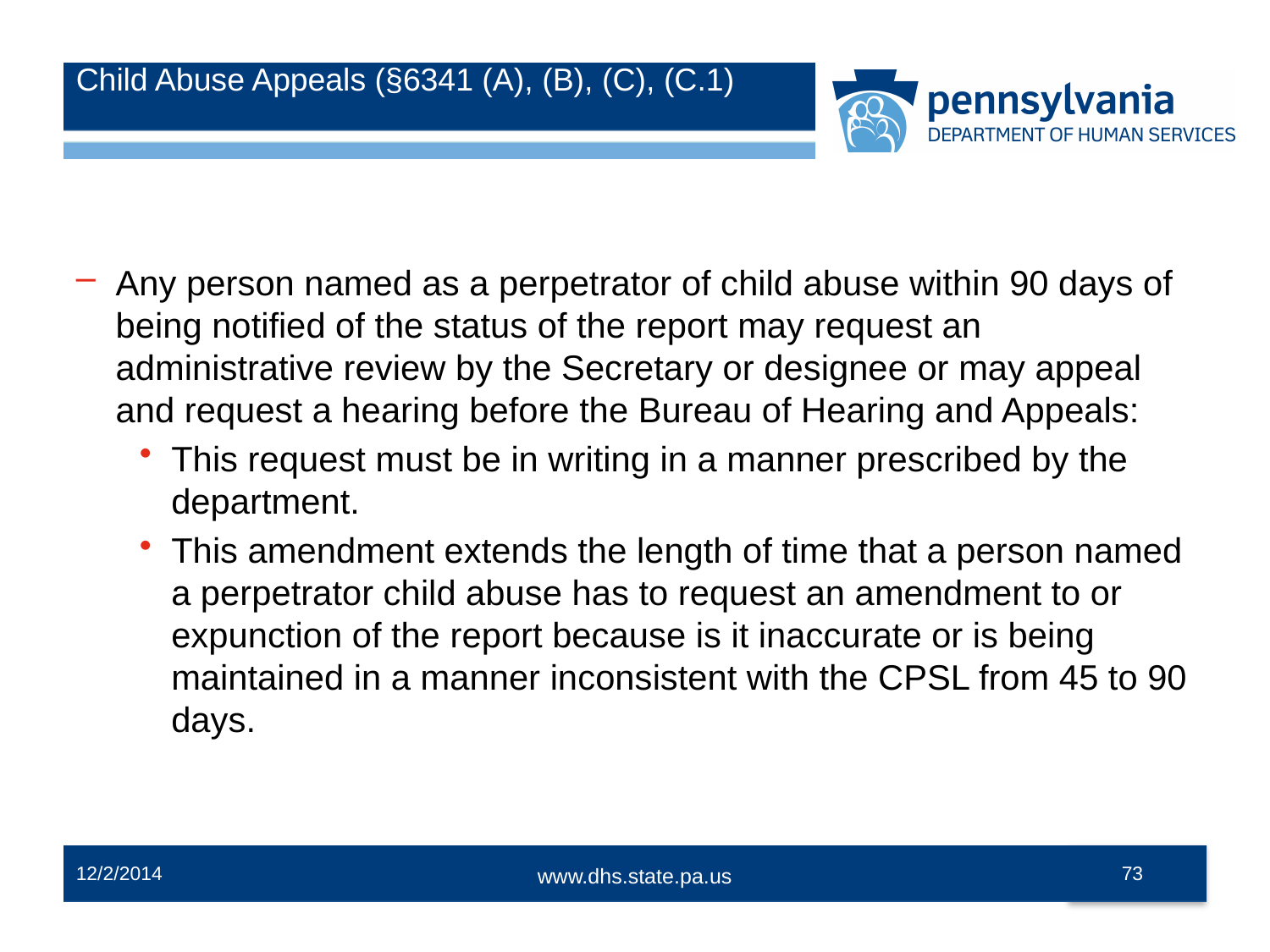

# Child Abuse Appeals (§6341 (A), (B), (C), (C.1)
Any person named as a perpetrator of child abuse within 90 days of being notified of the status of the report may request an administrative review by the Secretary or designee or may appeal and request a hearing before the Bureau of Hearing and Appeals:
This request must be in writing in a manner prescribed by the department.
This amendment extends the length of time that a person named a perpetrator child abuse has to request an amendment to or expunction of the report because is it inaccurate or is being maintained in a manner inconsistent with the CPSL from 45 to 90 days.

12/2/2014
73